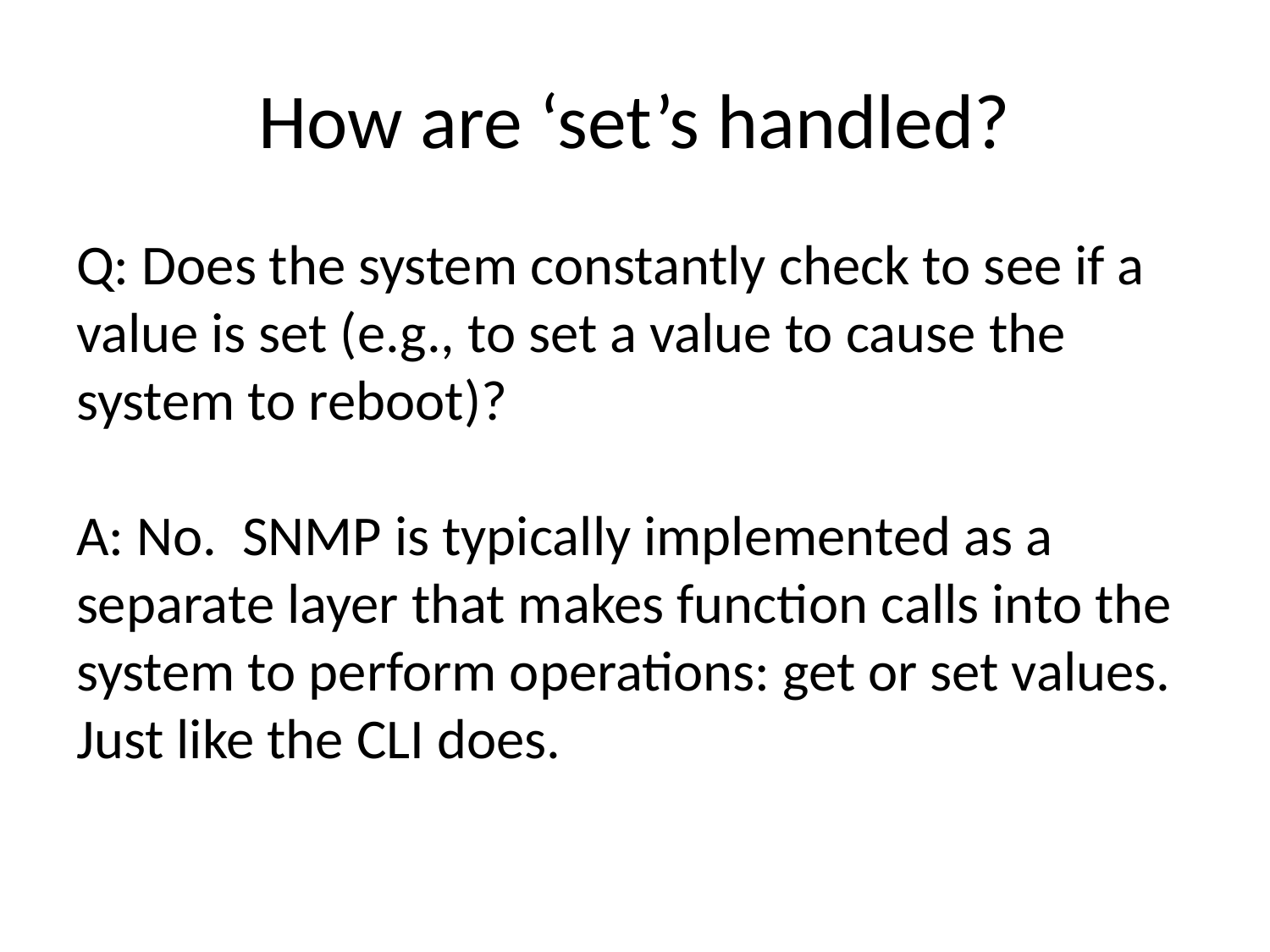

# How are ‘set’s handled?
Q: Does the system constantly check to see if a value is set (e.g., to set a value to cause the system to reboot)?

A: No.  SNMP is typically implemented as a separate layer that makes function calls into the system to perform operations: get or set values.  Just like the CLI does.